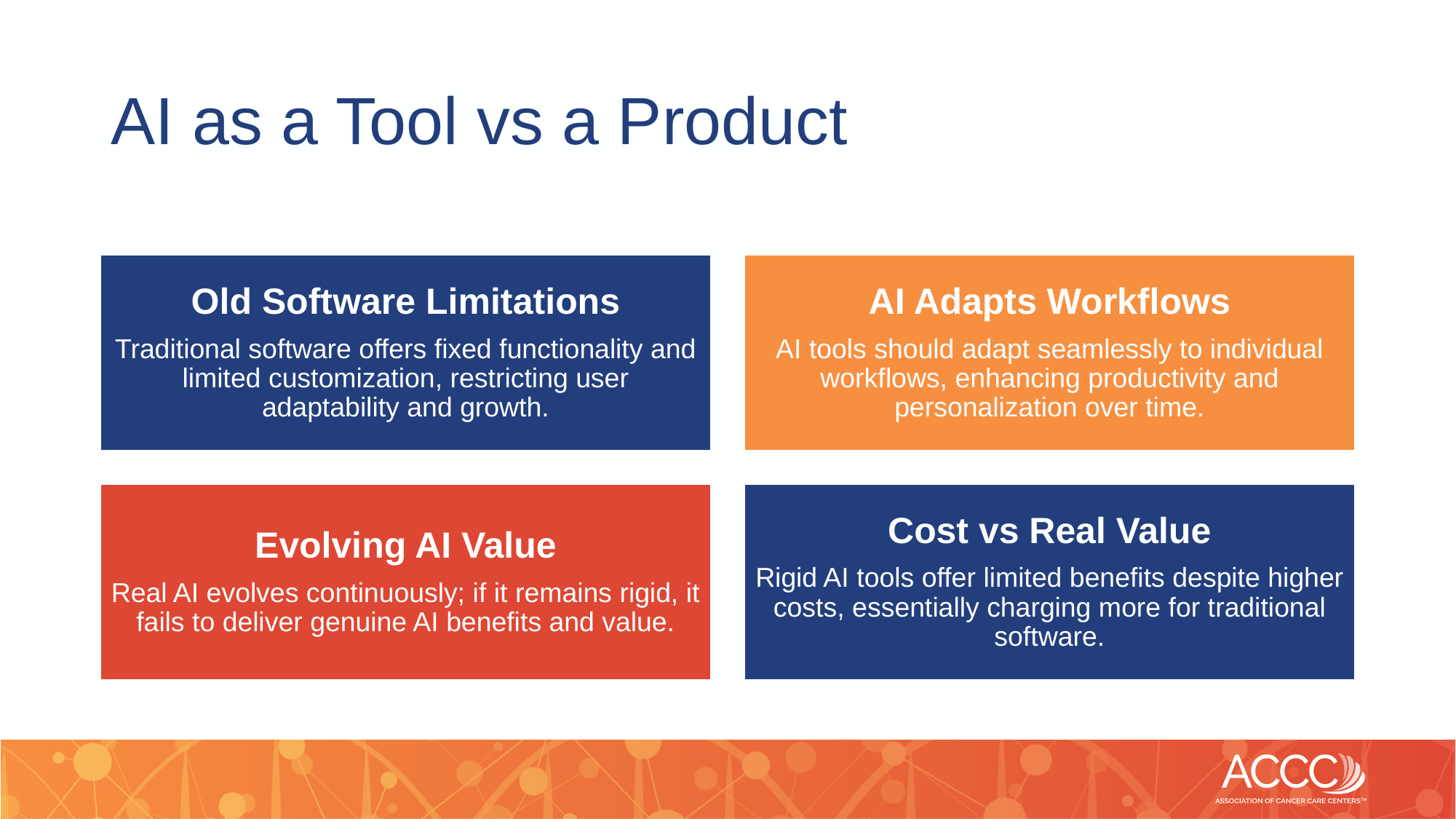

# AI as a Tool vs a Product
Old Software Limitations
Traditional software offers fixed functionality and limited customization, restricting user adaptability and growth.
AI Adapts Workflows
AI tools should adapt seamlessly to individual workflows, enhancing productivity and personalization over time.
Evolving AI Value
Real AI evolves continuously; if it remains rigid, it fails to deliver genuine AI benefits and value.
Cost vs Real Value
Rigid AI tools offer limited benefits despite higher costs, essentially charging more for traditional software.